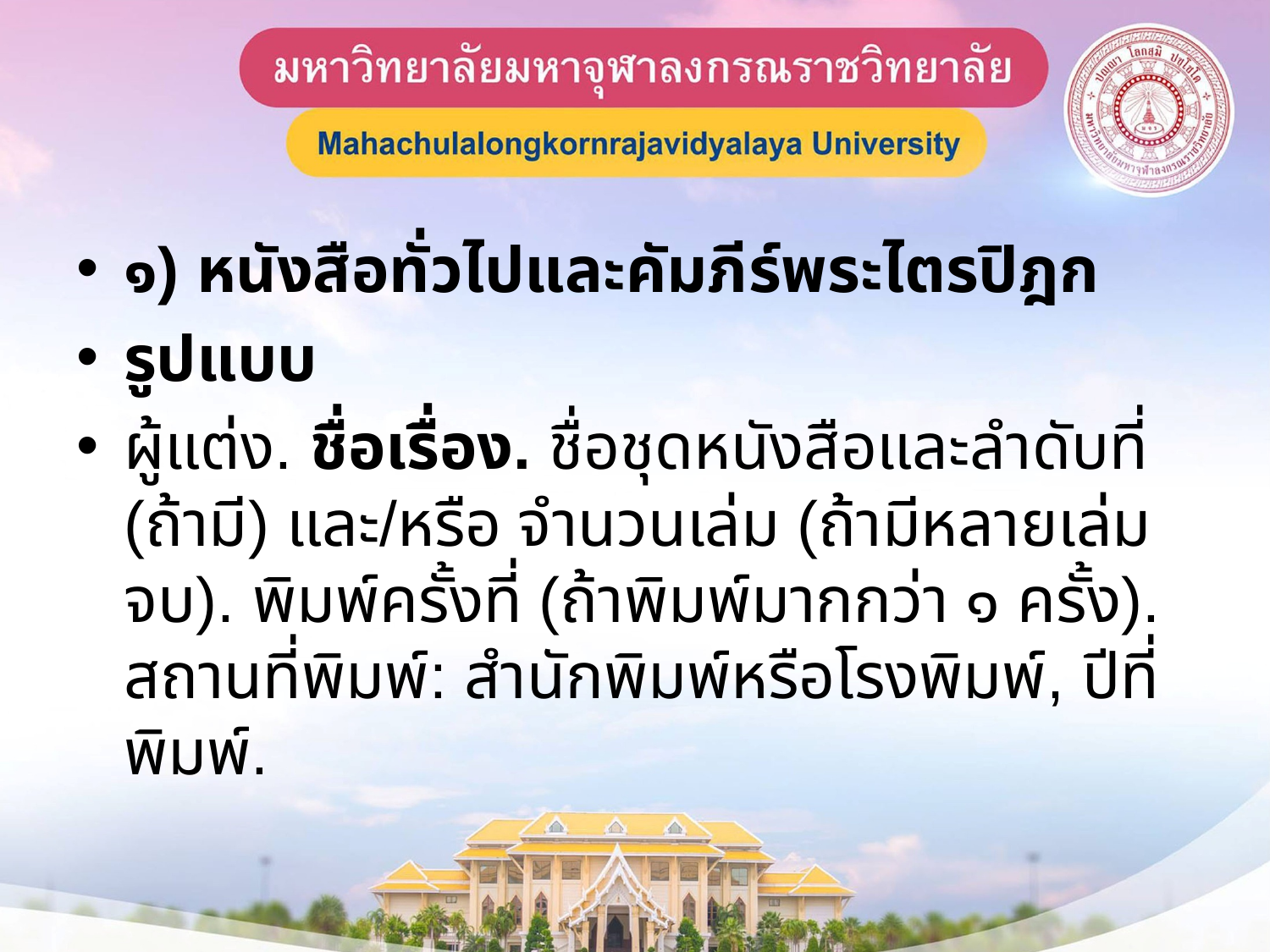

#
๑) หนังสือทั่วไปและคัมภีร์พระไตรปิฎก
รูปแบบ
ผู้แต่ง. ชื่อเรื่อง. ชื่อชุดหนังสือและลำดับที่ (ถ้ามี) และ/หรือ จำนวนเล่ม (ถ้ามีหลายเล่มจบ). พิมพ์ครั้งที่ (ถ้าพิมพ์มากกว่า ๑ ครั้ง). สถานที่พิมพ์: สำนักพิมพ์หรือโรงพิมพ์, ปีที่พิมพ์.